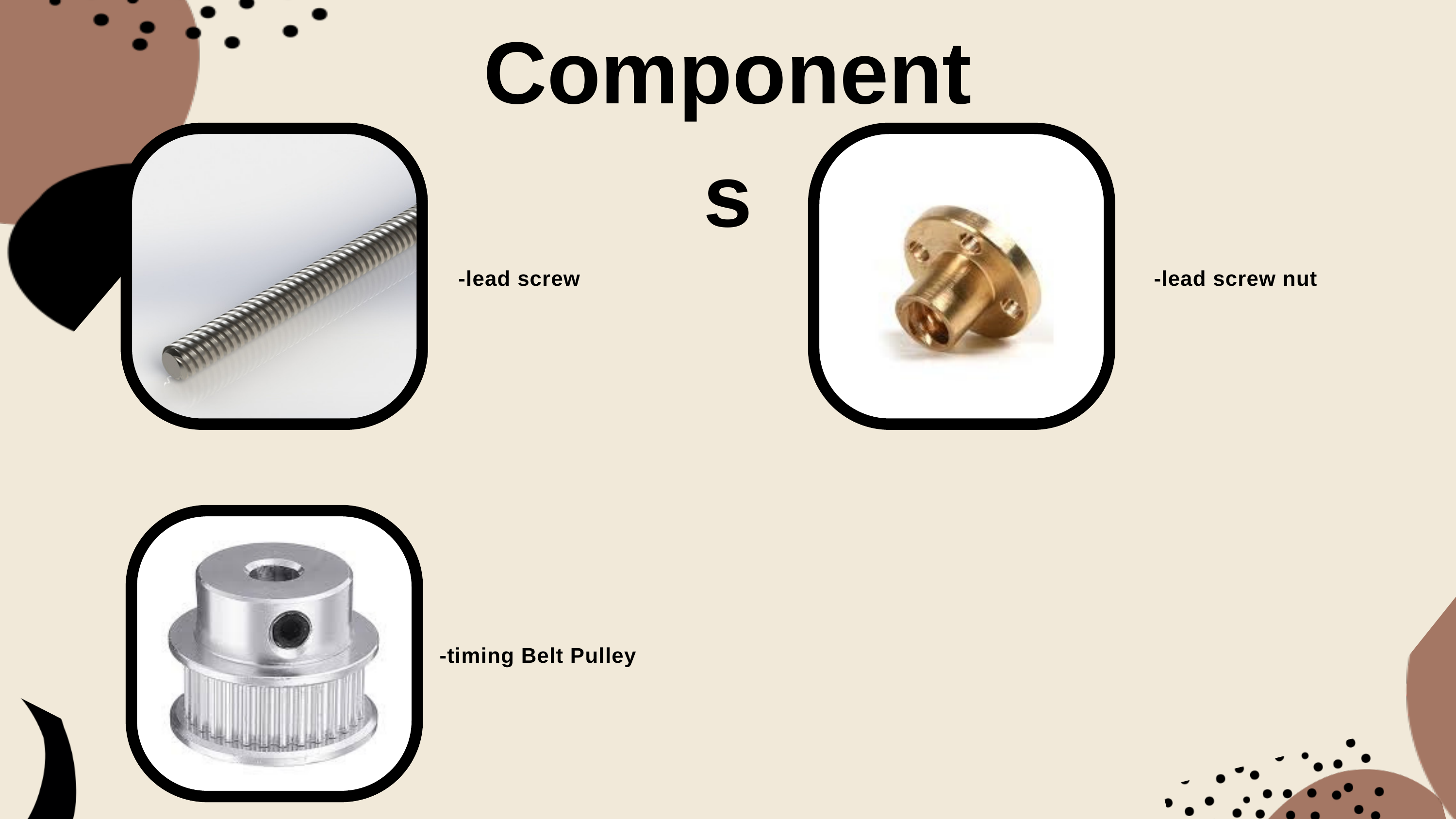

Components

-lead screw
-lead screw nut

-timing Belt Pulley